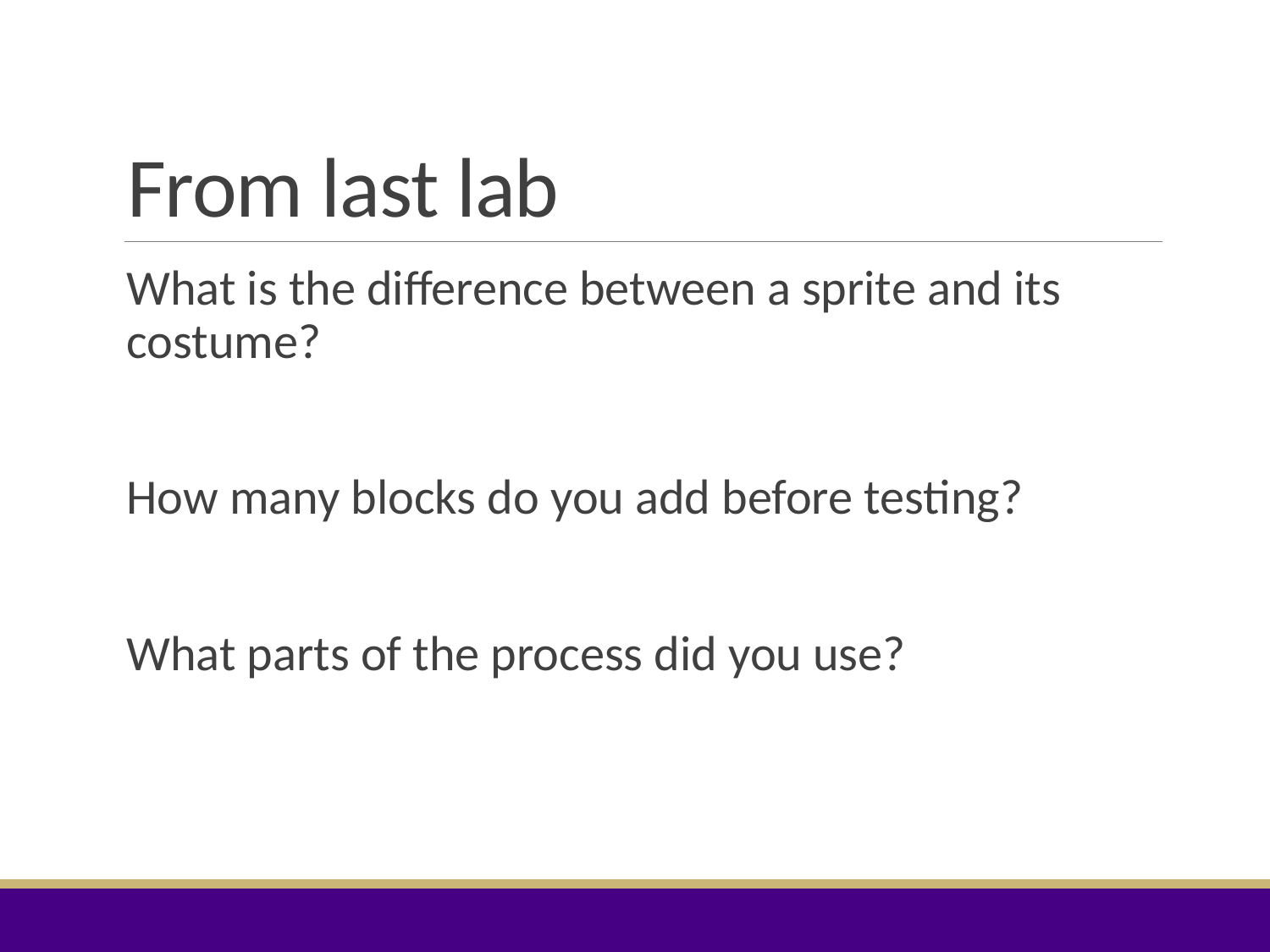

# From last lab
What is the difference between a sprite and its costume?

How many blocks do you add before testing?

What parts of the process did you use?